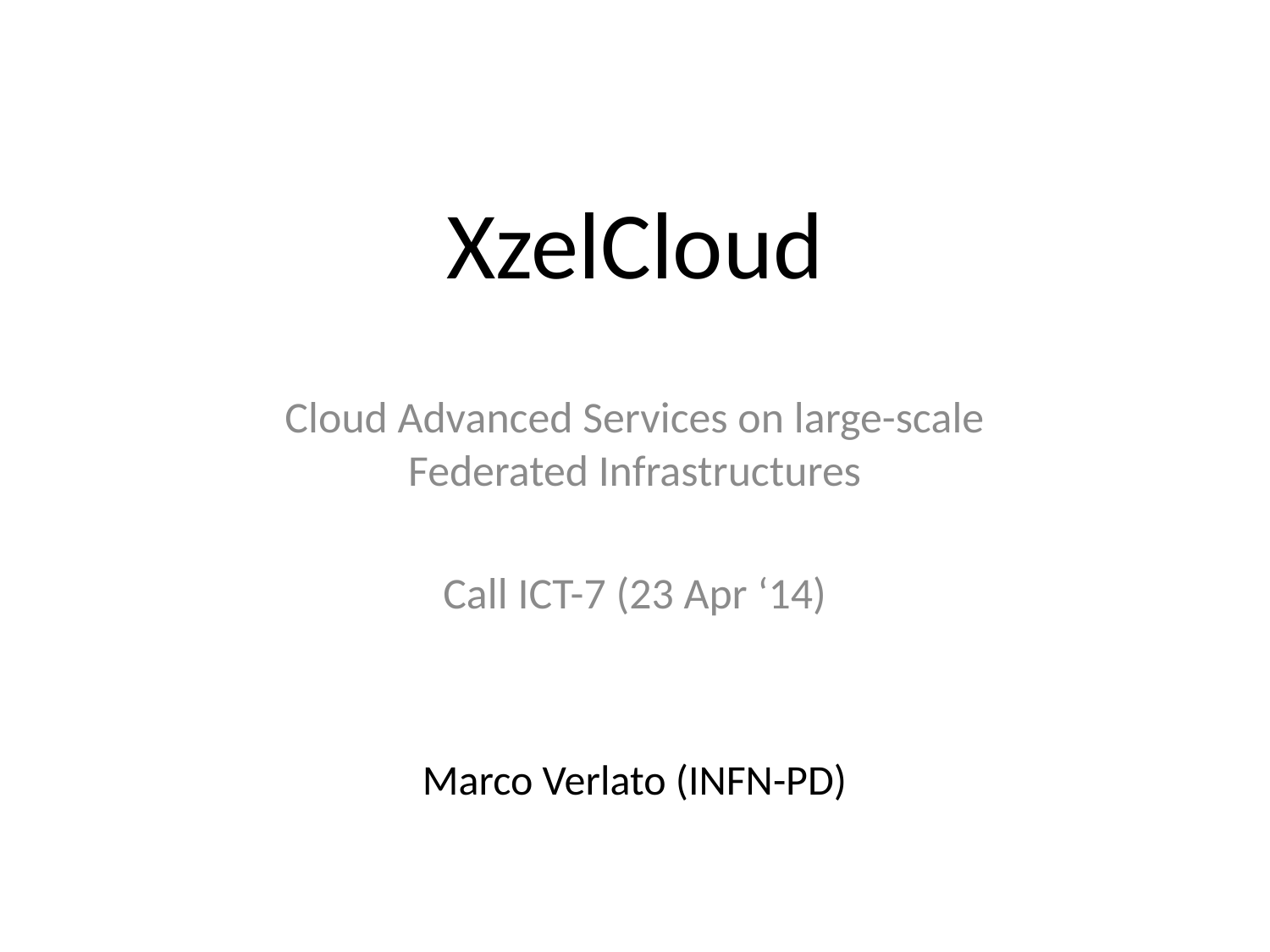

# XzelCloud
Cloud Advanced Services on large-scale Federated Infrastructures

Call ICT-7 (23 Apr ‘14)
Marco Verlato (INFN-PD)